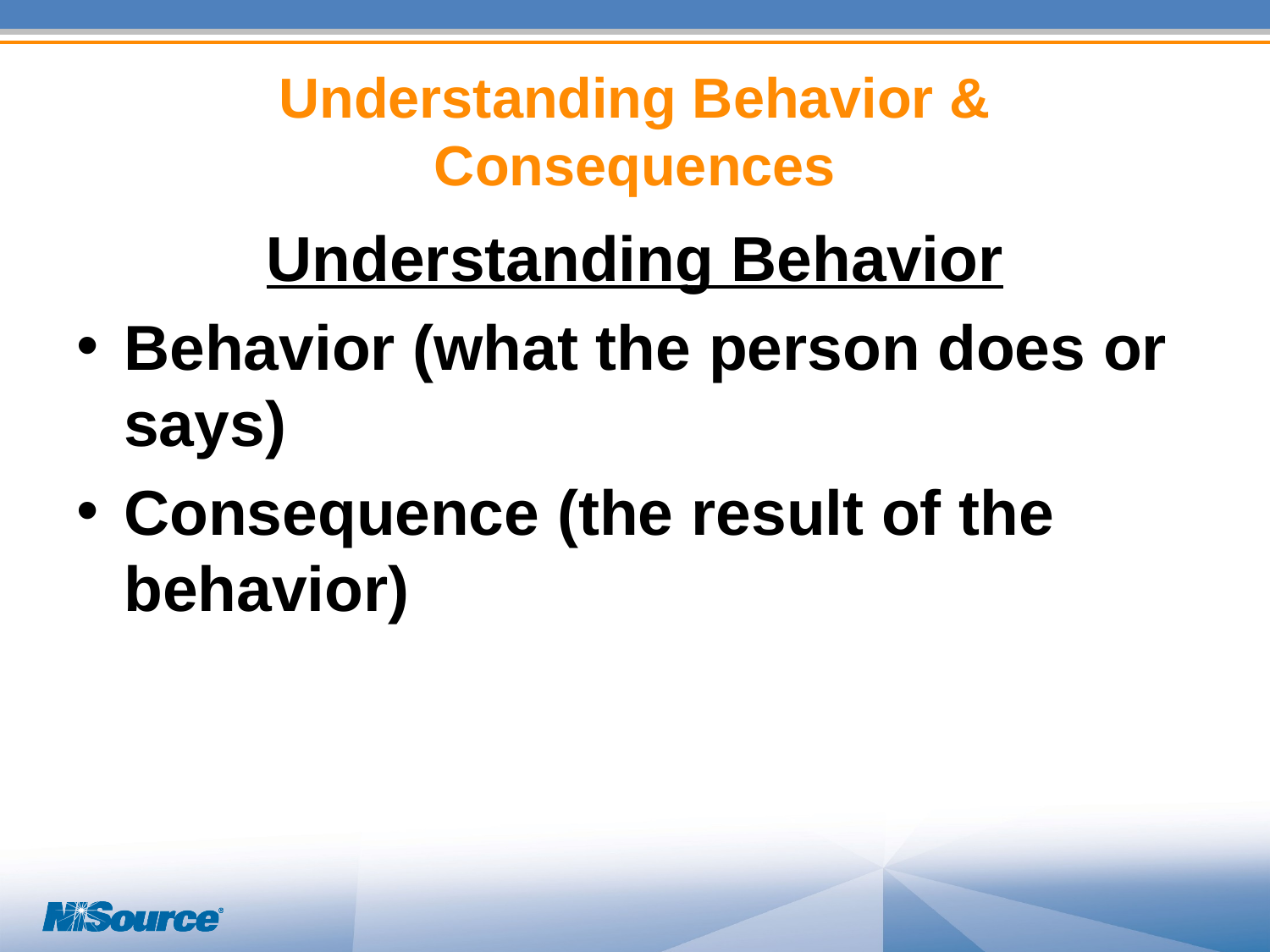

# Understanding Behavior & Consequences
Understanding Behavior
Behavior (what the person does or says)
Consequence (the result of the behavior)